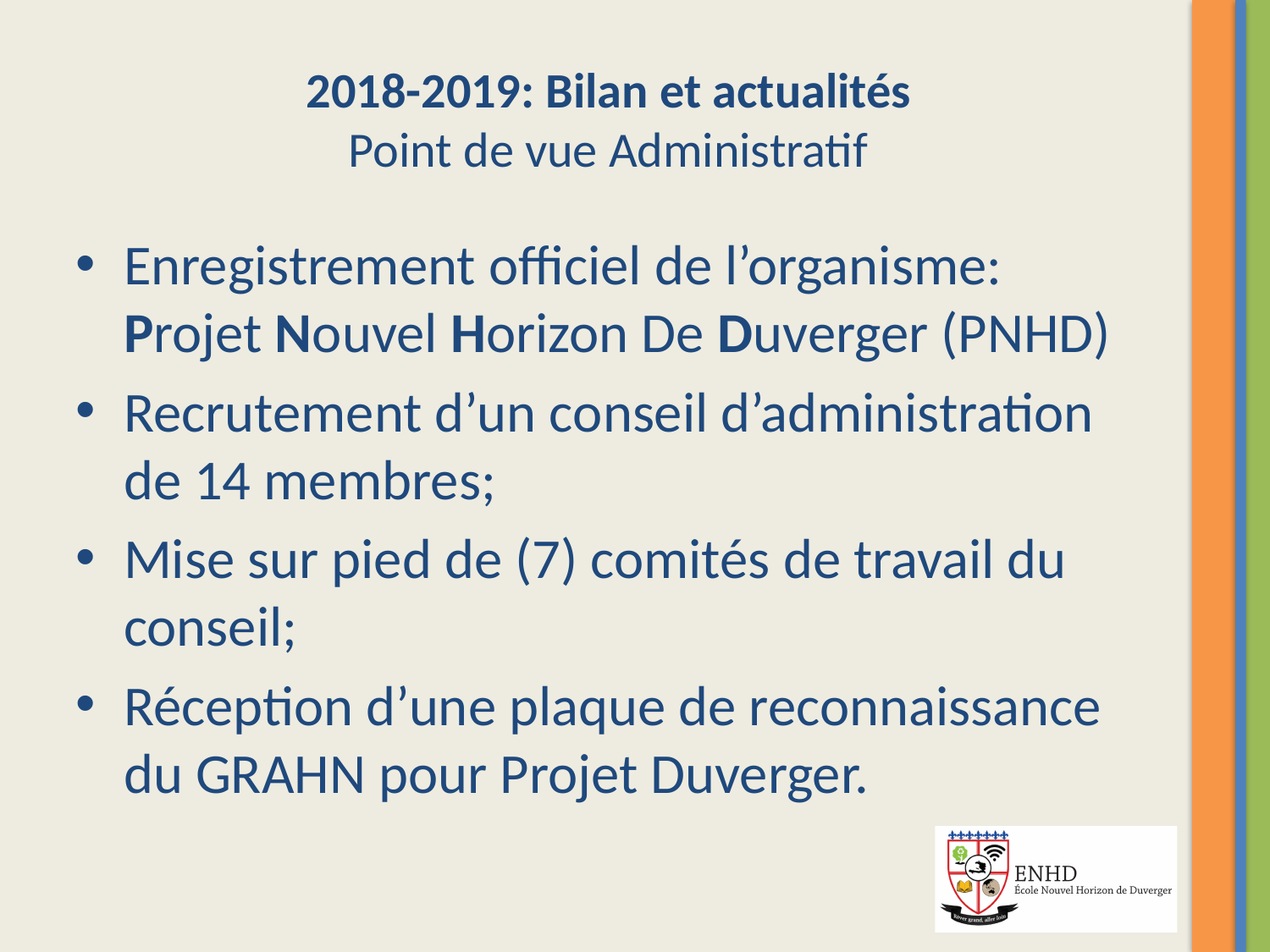

# 2018-2019: Bilan et actualités Point de vue Administratif
Enregistrement officiel de l’organisme:  Projet Nouvel Horizon De Duverger (PNHD)
Recrutement d’un conseil d’administration de 14 membres;
Mise sur pied de (7) comités de travail du conseil;
Réception d’une plaque de reconnaissance du GRAHN pour Projet Duverger.